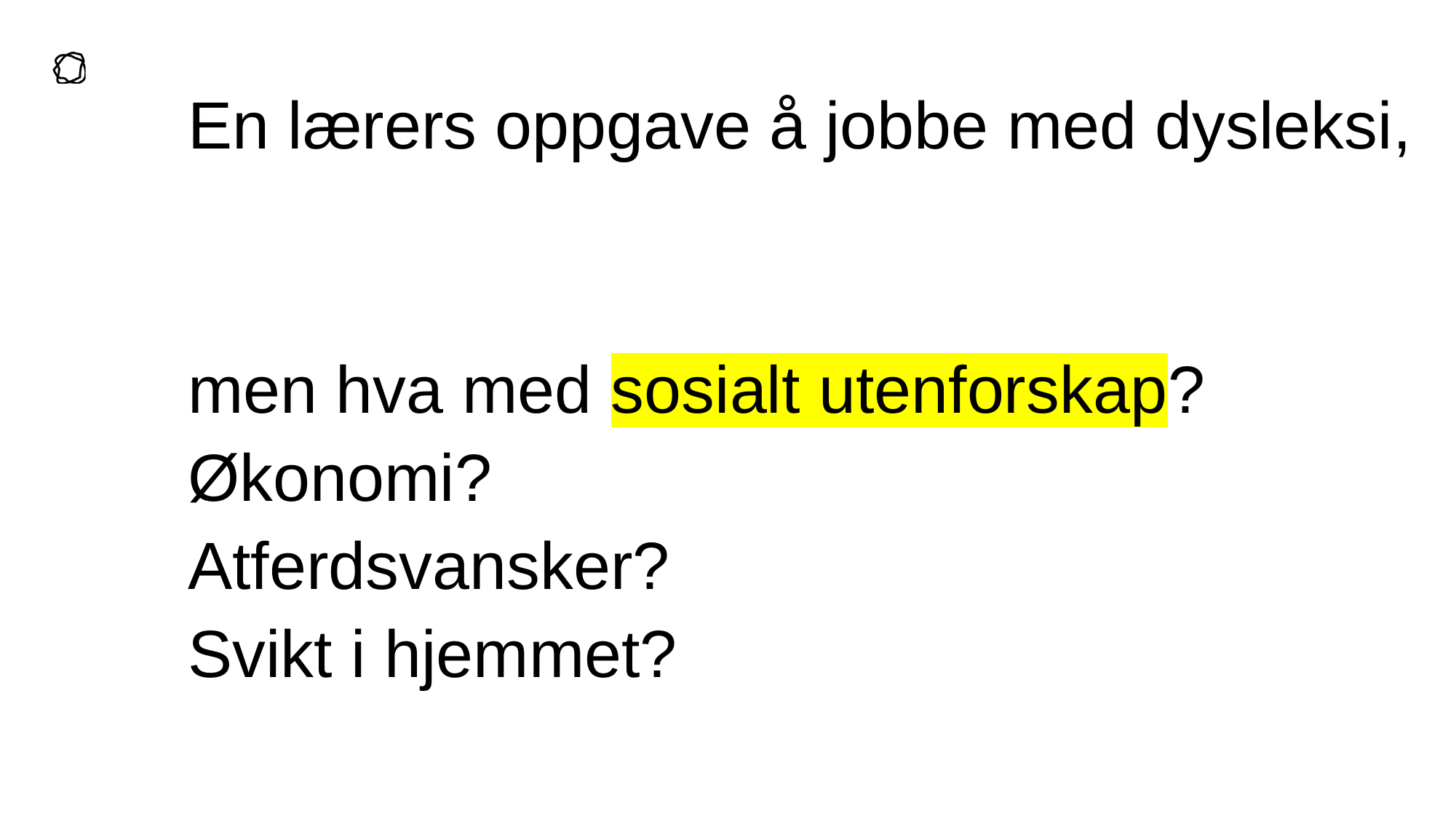

En lærers oppgave å jobbe med dysleksi,
men hva med sosialt utenforskap? Økonomi?
Atferdsvansker?
Svikt i hjemmet?